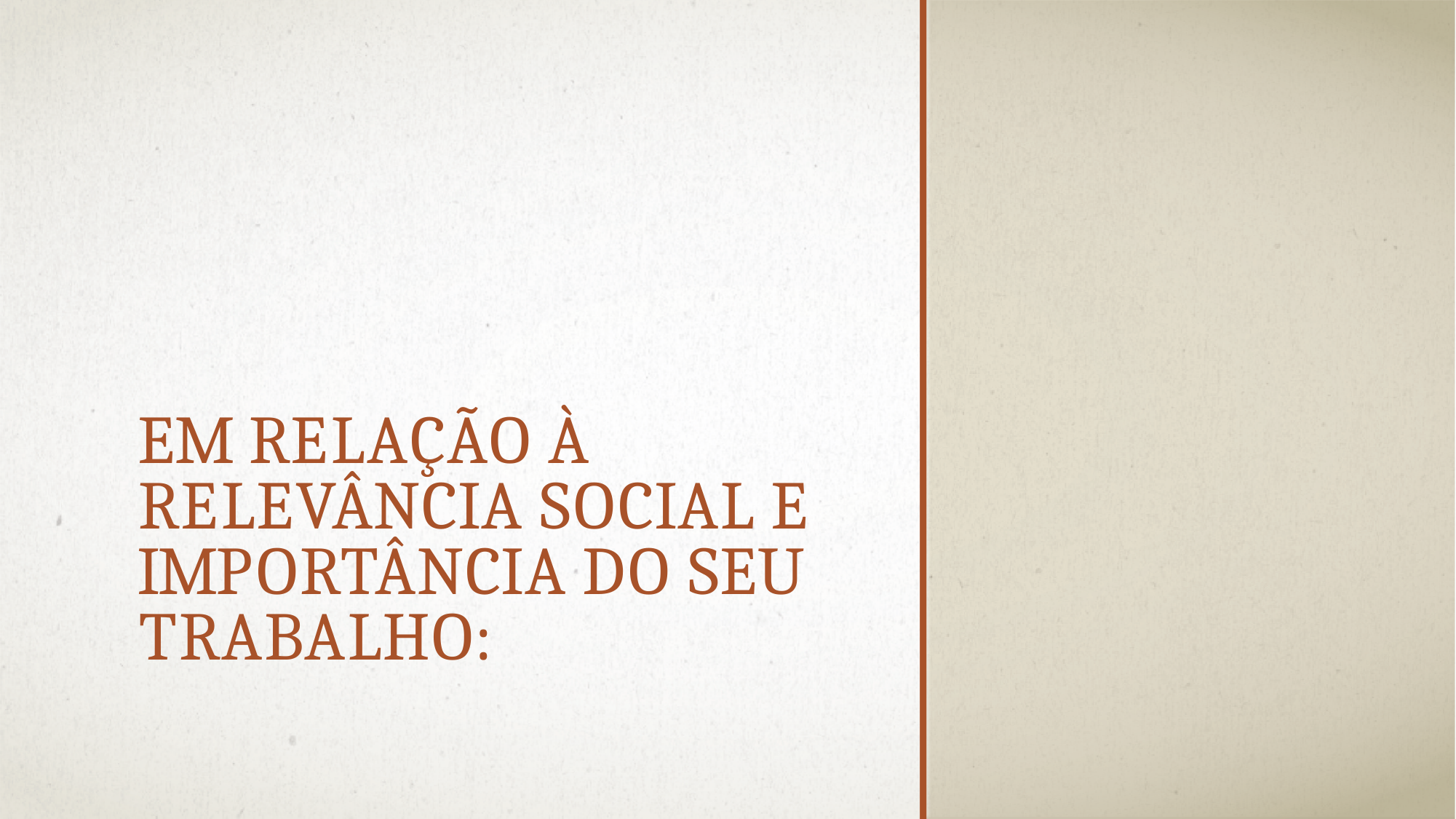

# Em relação à relevância social e importância do seu trabalho: